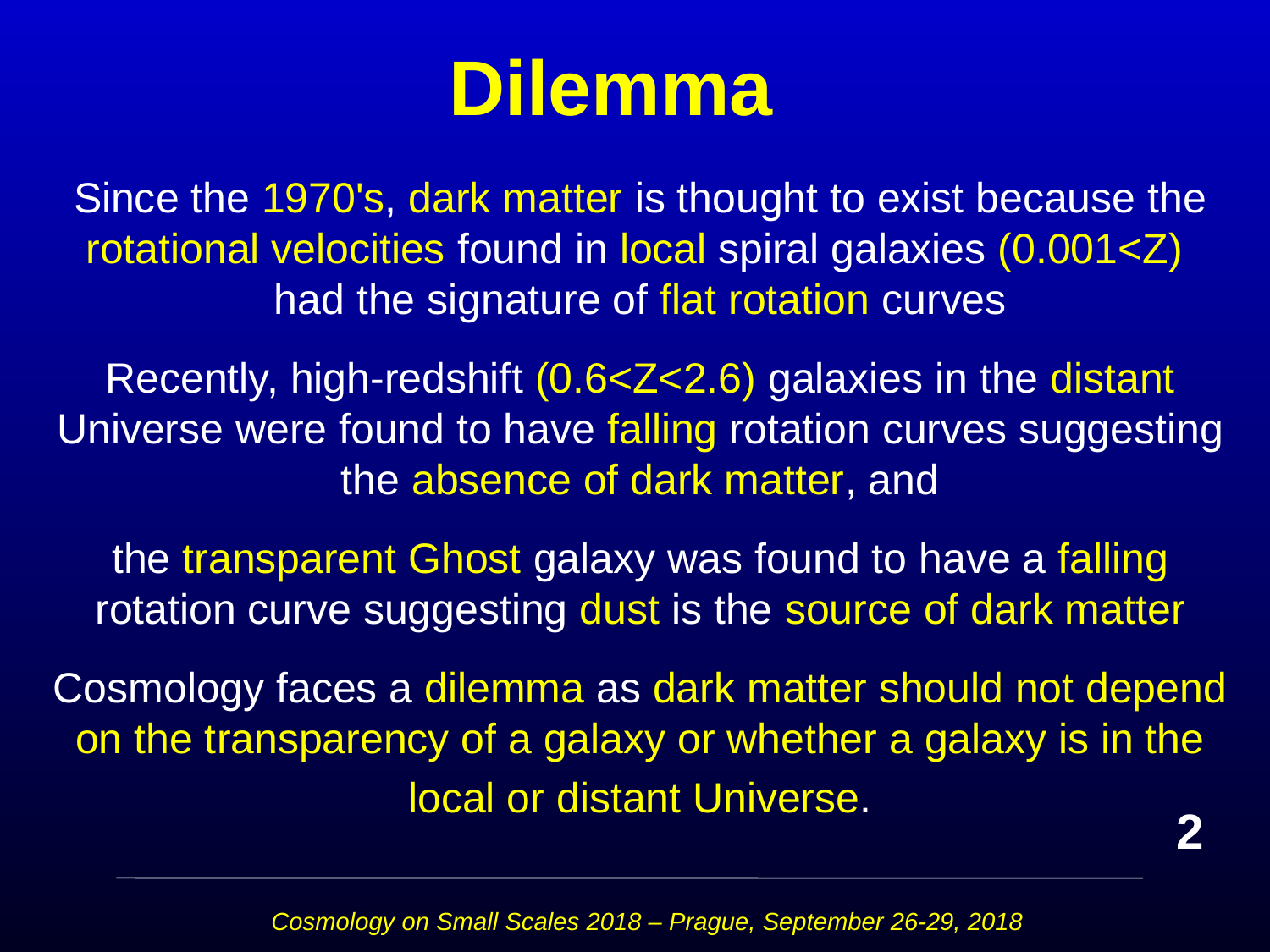

# Dilemma
Since the 1970's, dark matter is thought to exist because the rotational velocities found in local spiral galaxies (0.001<Z)  had the signature of flat rotation curves

Recently, high-redshift (0.6<Z<2.6) galaxies in the distant Universe were found to have falling rotation curves suggesting the absence of dark matter, and

the transparent Ghost galaxy was found to have a falling rotation curve suggesting dust is the source of dark matter

Cosmology faces a dilemma as dark matter should not depend on the transparency of a galaxy or whether a galaxy is in the
local or distant Universe.
2
Cosmology on Small Scales 2018 – Prague, September 26-29, 2018